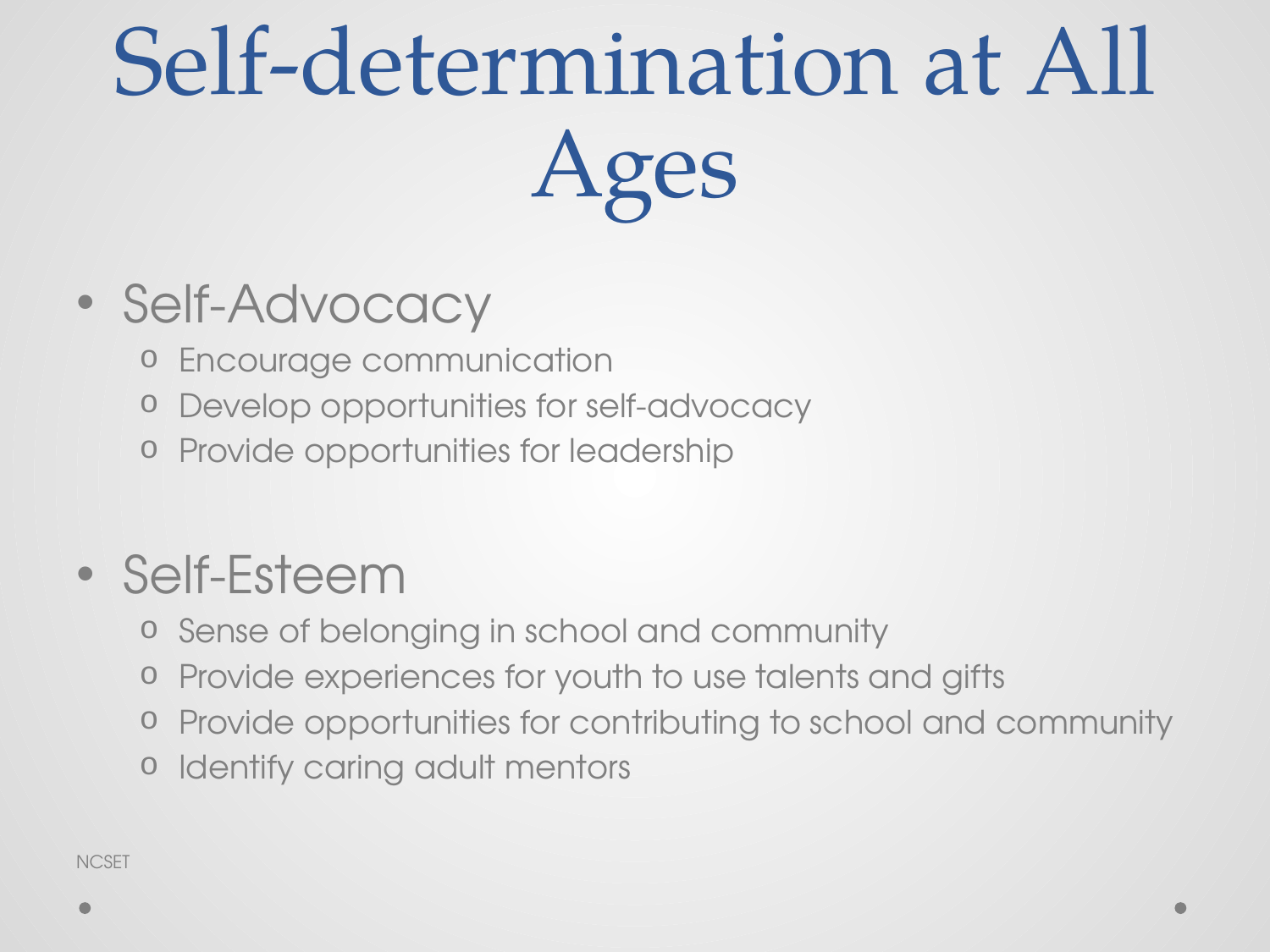

# Self-determination at All Ages
Self-Advocacy
Encourage communication
Develop opportunities for self-advocacy
Provide opportunities for leadership

Self-Esteem
Sense of belonging in school and community
Provide experiences for youth to use talents and gifts
Provide opportunities for contributing to school and community
Identify caring adult mentors

NCSET